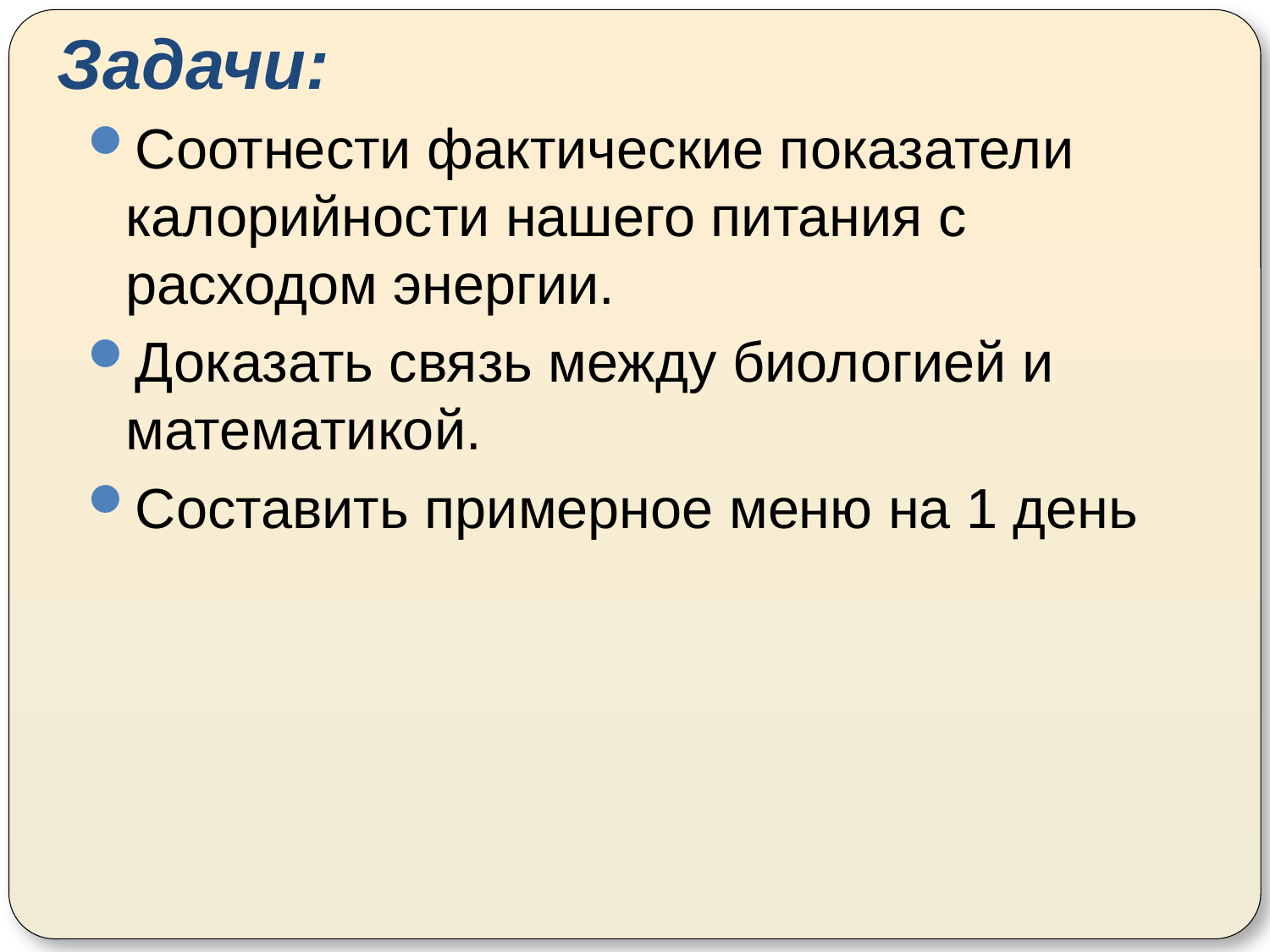

# Задачи:
Соотнести фактические показатели калорийности нашего питания с расходом энергии.
Доказать связь между биологией и математикой.
Составить примерное меню на 1 день